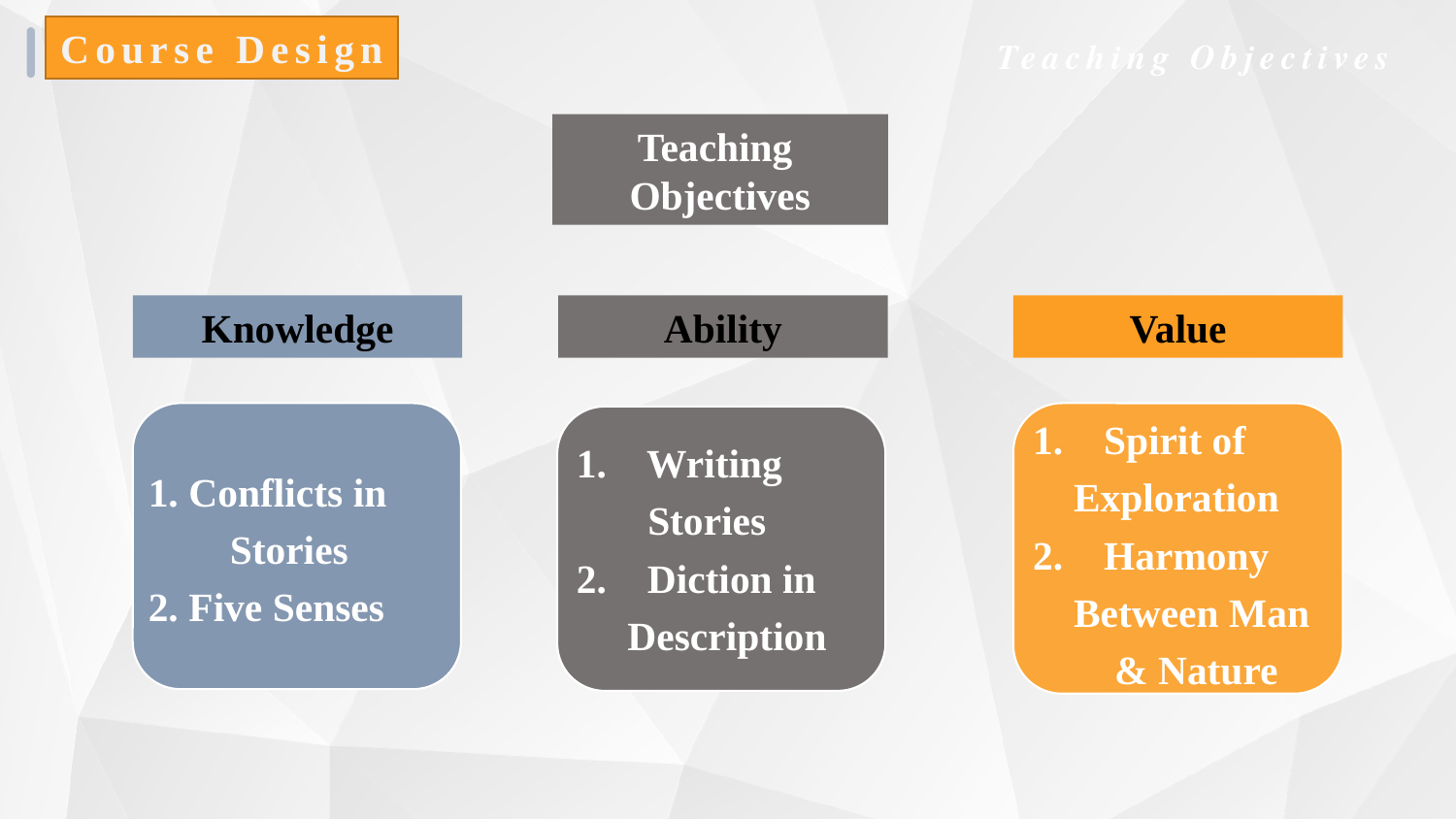

Course Design

Teaching Objectives
Teaching
Objectives
Knowledge
Ability
Value

1. Conflicts in
        Stories
2. Five Senses

1.    Spirit of
    Exploration
2.    Harmony
    Between Man
        & Nature

1.    Writing
       Stories
2.    Diction in
     Description